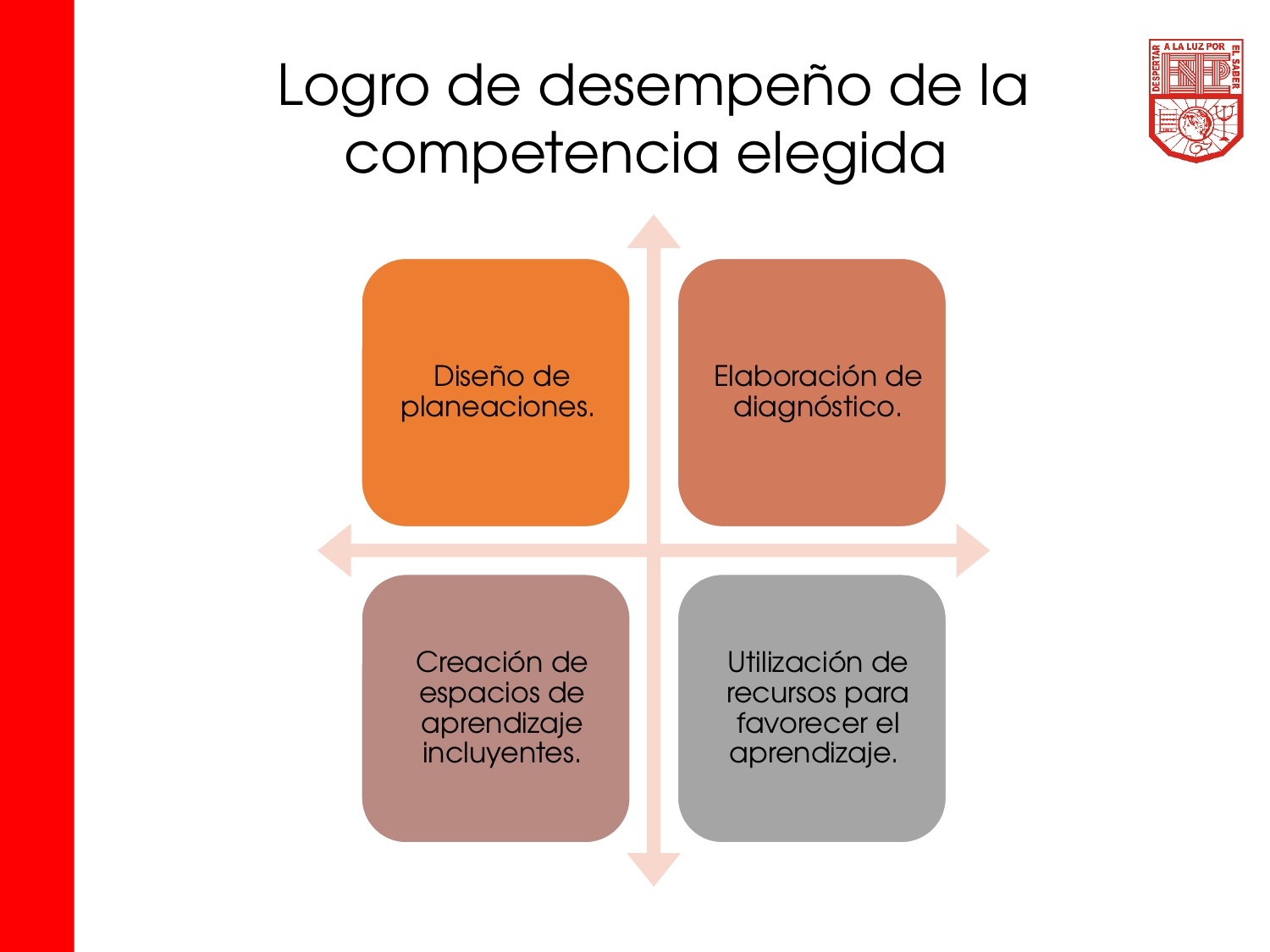

Logro de desempeño de la competencia elegida
Diseño de planeaciones.
Elaboración de diagnóstico.
Creación de espacios de aprendizaje incluyentes.
Utilización de recursos para favorecer el aprendizaje.